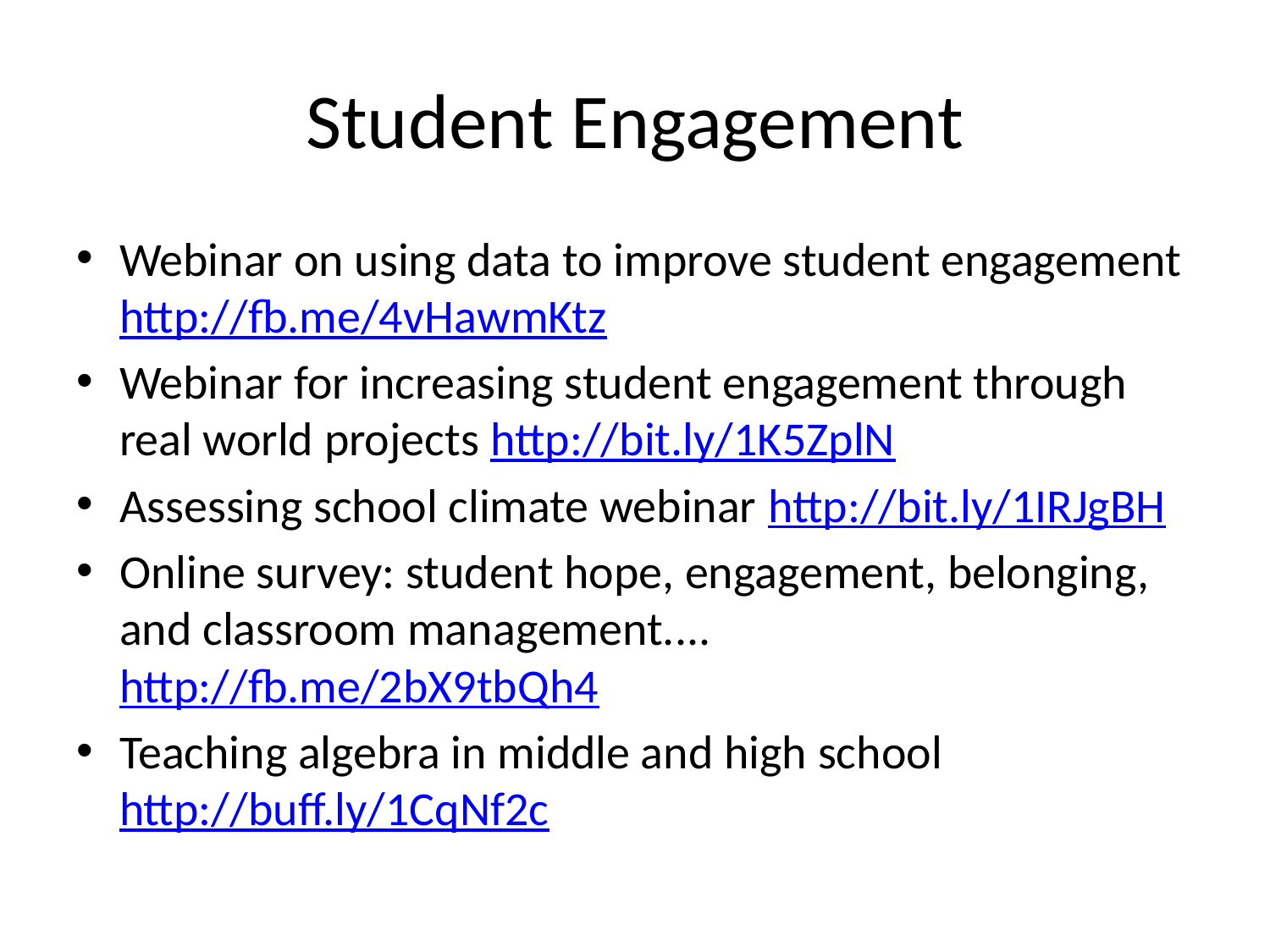

# Student Engagement
Webinar on using data to improve student engagement http://fb.me/4vHawmKtz
Webinar for increasing student engagement through real world projects http://bit.ly/1K5ZplN
Assessing school climate webinar http://bit.ly/1IRJgBH
Online survey: student hope, engagement, belonging, and classroom management.... http://fb.me/2bX9tbQh4
Teaching algebra in middle and high school http://buff.ly/1CqNf2c